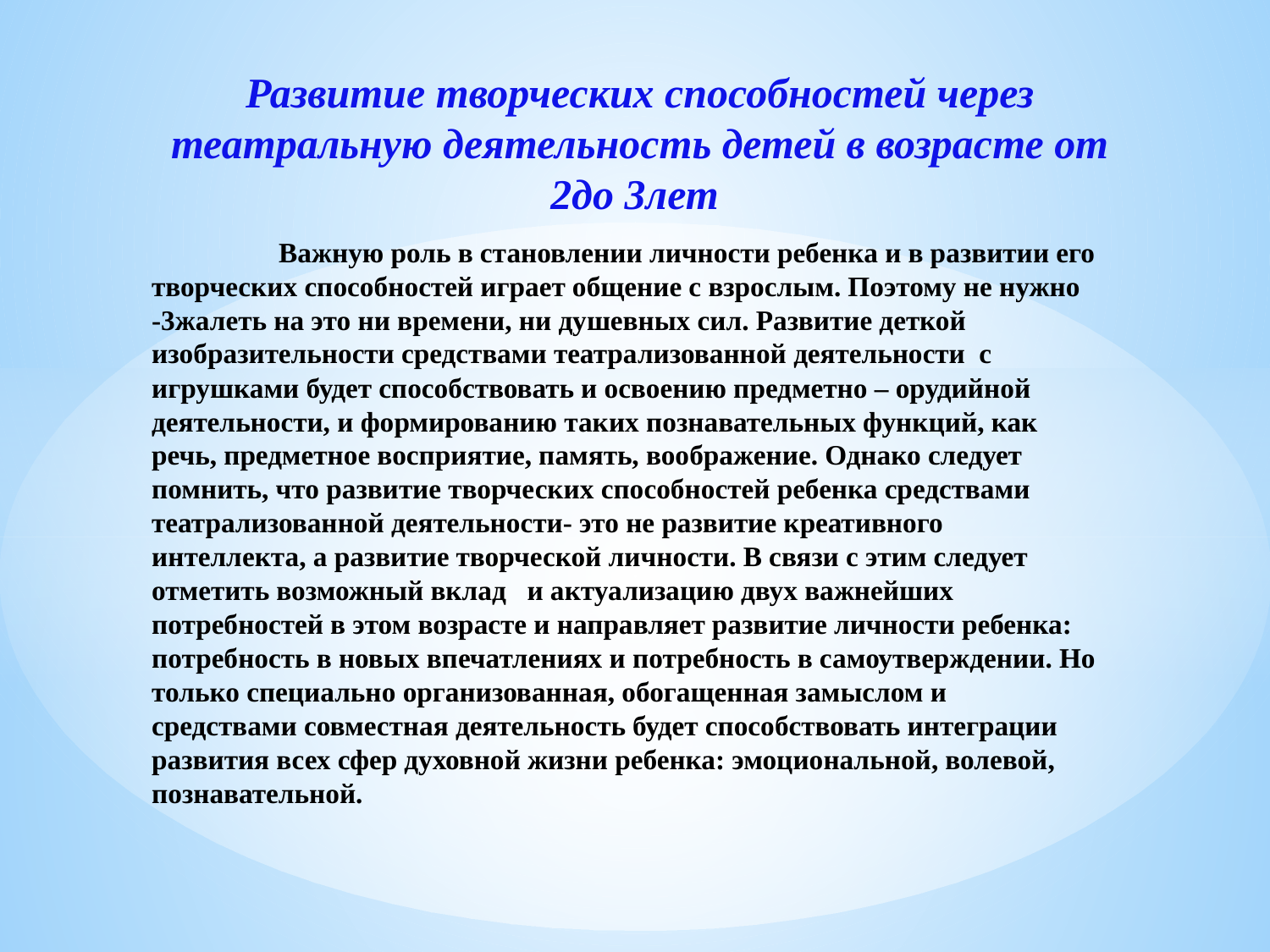

Развитие творческих способностей через театральную деятельность детей в возрасте от 2до 3лет
# Важную роль в становлении личности ребенка и в развитии его творческих способностей играет общение с взрослым. Поэтому не нужно -3жалеть на это ни времени, ни душевных сил. Развитие деткой изобразительности средствами театрализованной деятельности  с игрушками будет способствовать и освоению предметно – орудийной деятельности, и формированию таких познавательных функций, как речь, предметное восприятие, память, воображение. Однако следует помнить, что развитие творческих способностей ребенка средствами театрализованной деятельности- это не развитие креативного интеллекта, а развитие творческой личности. В связи с этим следует отметить возможный вклад   и актуализацию двух важнейших потребностей в этом возрасте и направляет развитие личности ребенка: потребность в новых впечатлениях и потребность в самоутверждении. Но только специально организованная, обогащенная замыслом и средствами совместная деятельность будет способствовать интеграции развития всех сфер духовной жизни ребенка: эмоциональной, волевой, познавательной.